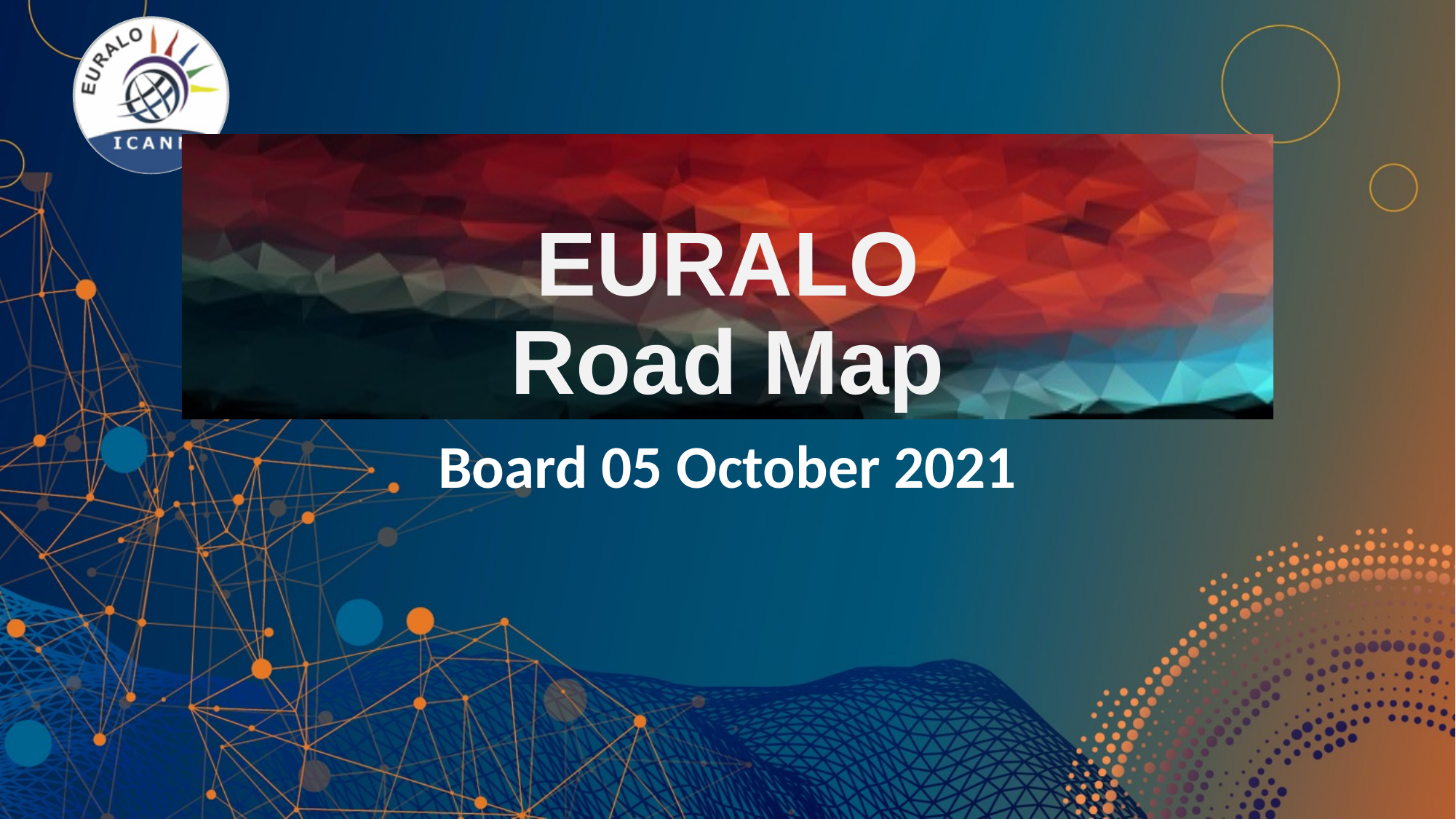

# EURALO Road Map
Board 05 October 2021